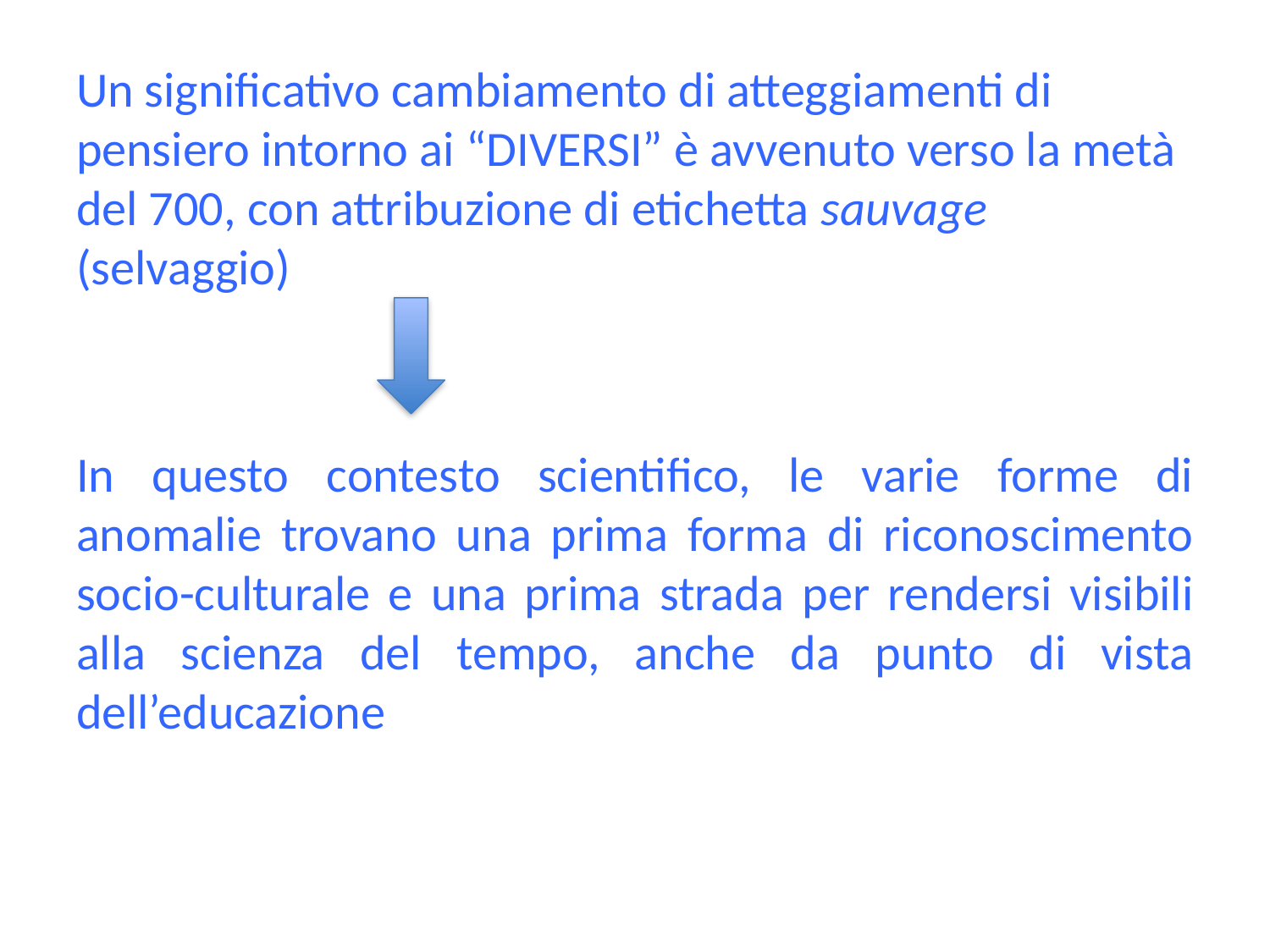

Un significativo cambiamento di atteggiamenti di pensiero intorno ai “DIVERSI” è avvenuto verso la metà del 700, con attribuzione di etichetta sauvage (selvaggio)

In questo contesto scientifico, le varie forme di anomalie trovano una prima forma di riconoscimento socio-culturale e una prima strada per rendersi visibili alla scienza del tempo, anche da punto di vista dell’educazione